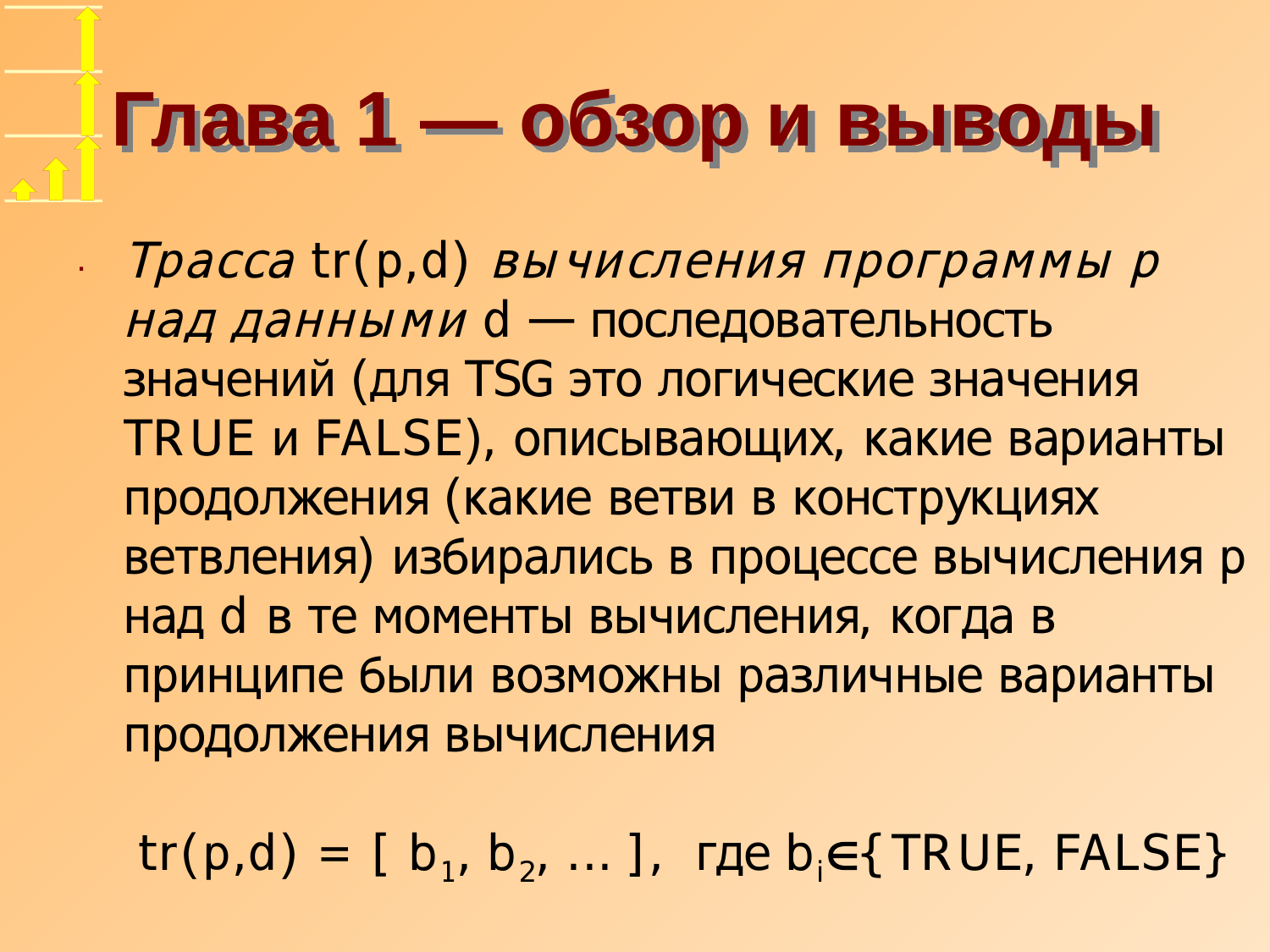

# Глава 1 — обзор и выводы
Трасса tr(p,d) вычисления программы p над данными d — последовательность значений (для TSG это логические значения TRUE и FALSE), описывающих, какие варианты продолжения (какие ветви в конструкциях ветвления) избирались в процессе вычисления p над d в те моменты вычисления, когда в принципе были возможны различные варианты продолжения вычисления
 tr(p,d) = [ b1, b2, ... ],  где bi∈{TRUE, FALSE}